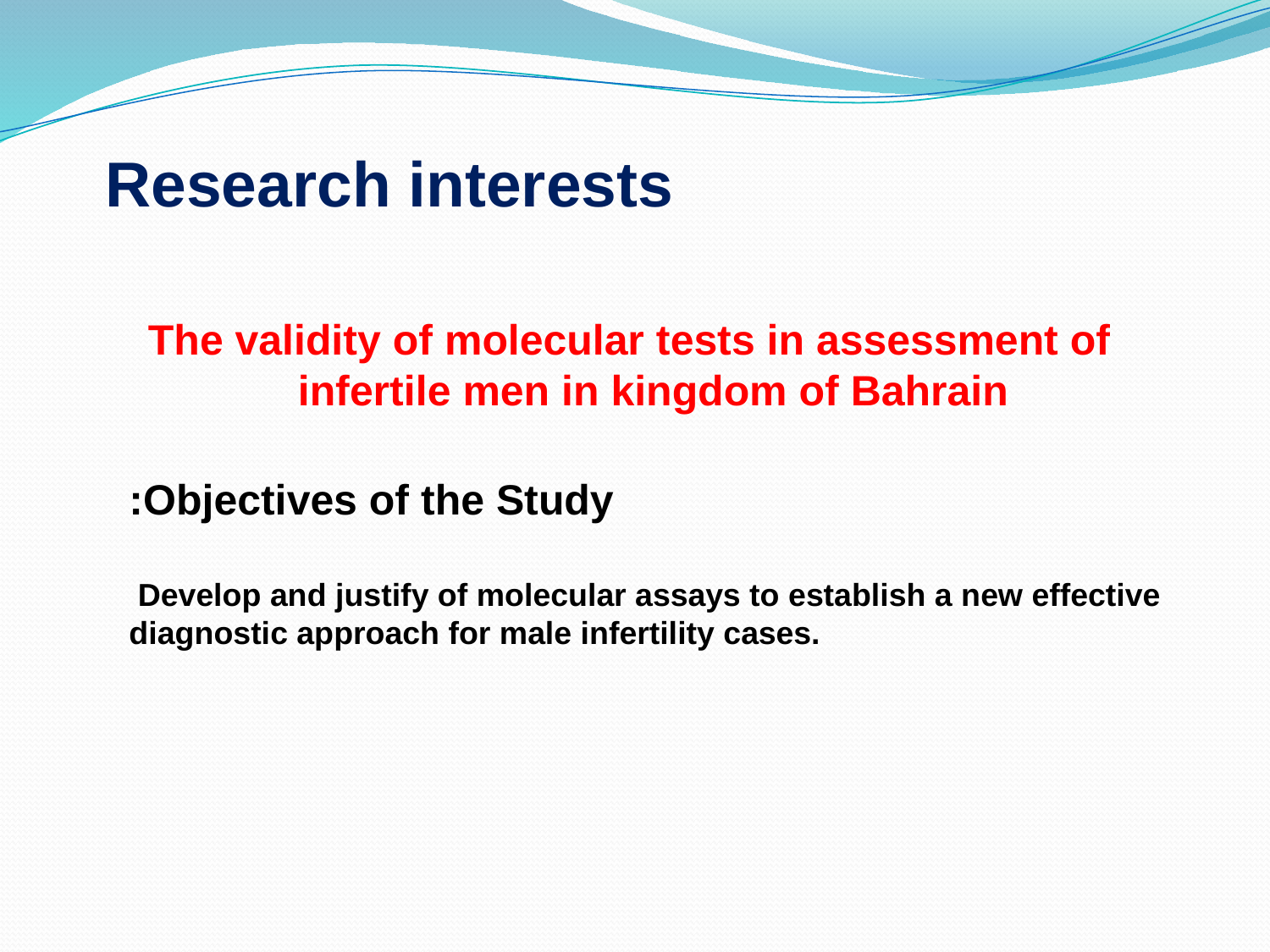

Research interests
The validity of molecular tests in assessment of infertile men in kingdom of Bahrain
Objectives of the Study:

 Develop and justify of molecular assays to establish a new effective diagnostic approach for male infertility cases.